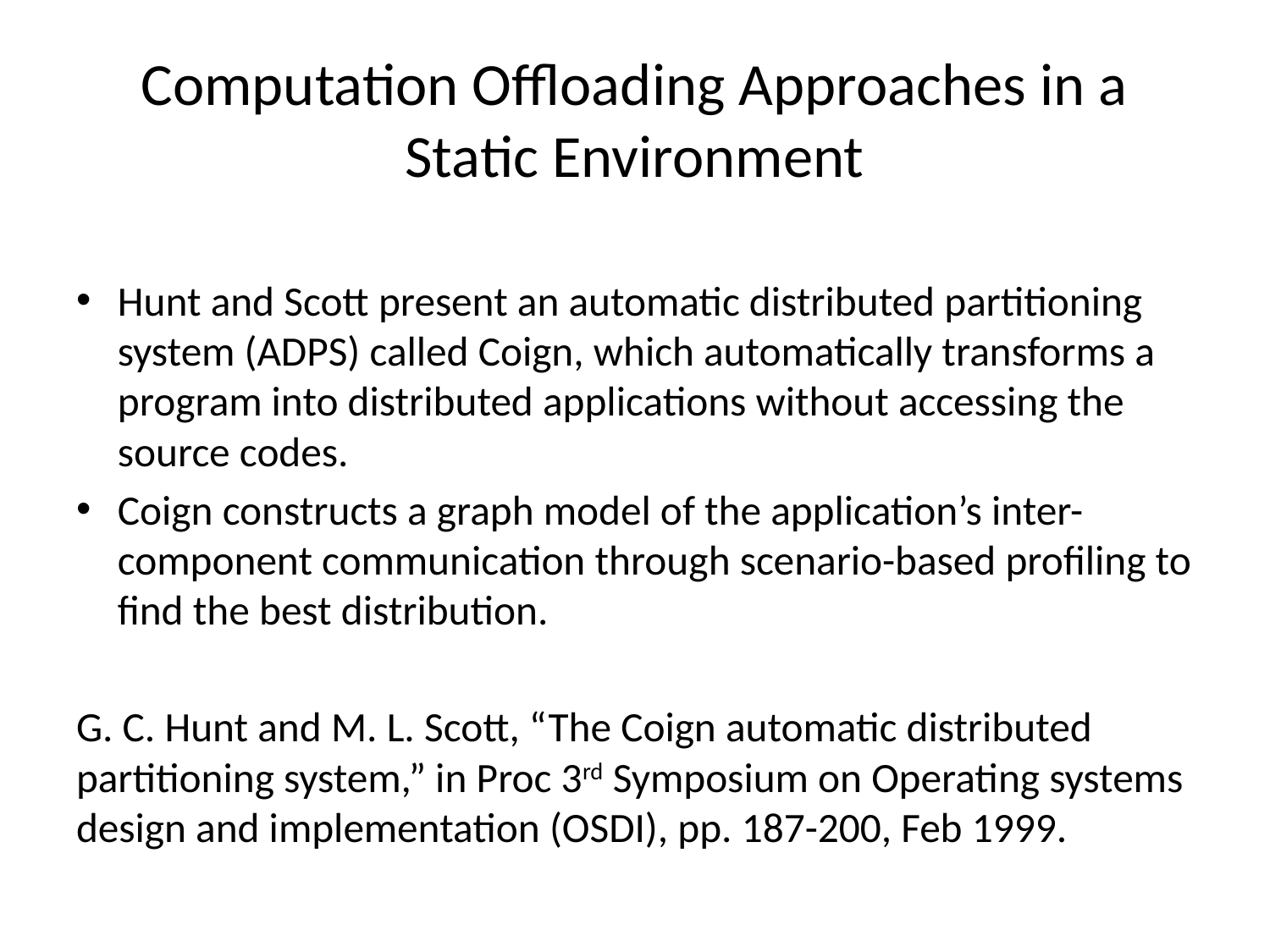

# Computation Offloading Approaches in a Static Environment
Hunt and Scott present an automatic distributed partitioning system (ADPS) called Coign, which automatically transforms a program into distributed applications without accessing the source codes.
Coign constructs a graph model of the application’s inter-component communication through scenario-based profiling to find the best distribution.

G. C. Hunt and M. L. Scott, “The Coign automatic distributed partitioning system,” in Proc 3rd Symposium on Operating systems design and implementation (OSDI), pp. 187-200, Feb 1999.